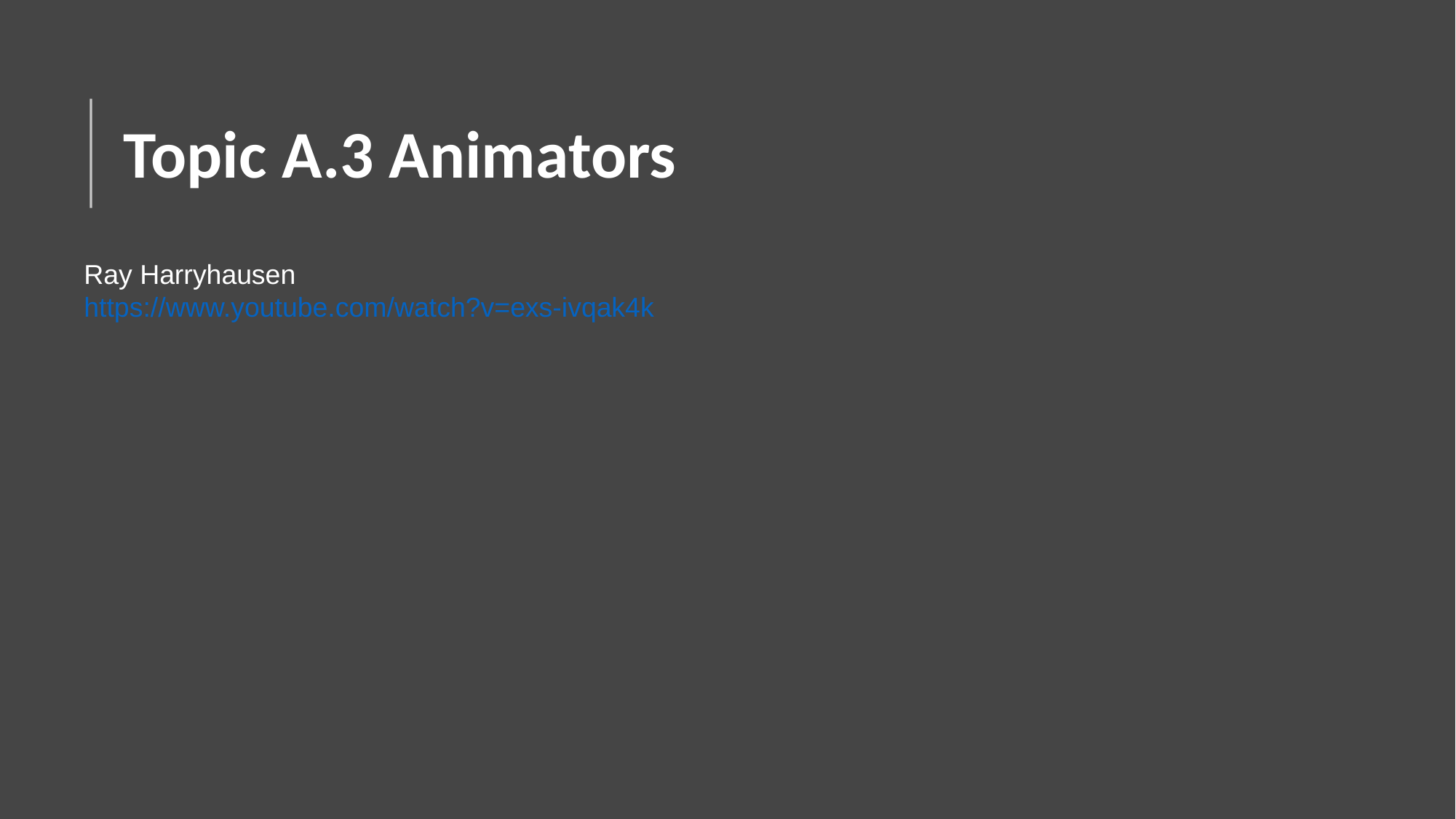

# Topic A.3 Animators

Ray Harryhausen
https://www.youtube.com/watch?v=exs-ivqak4k